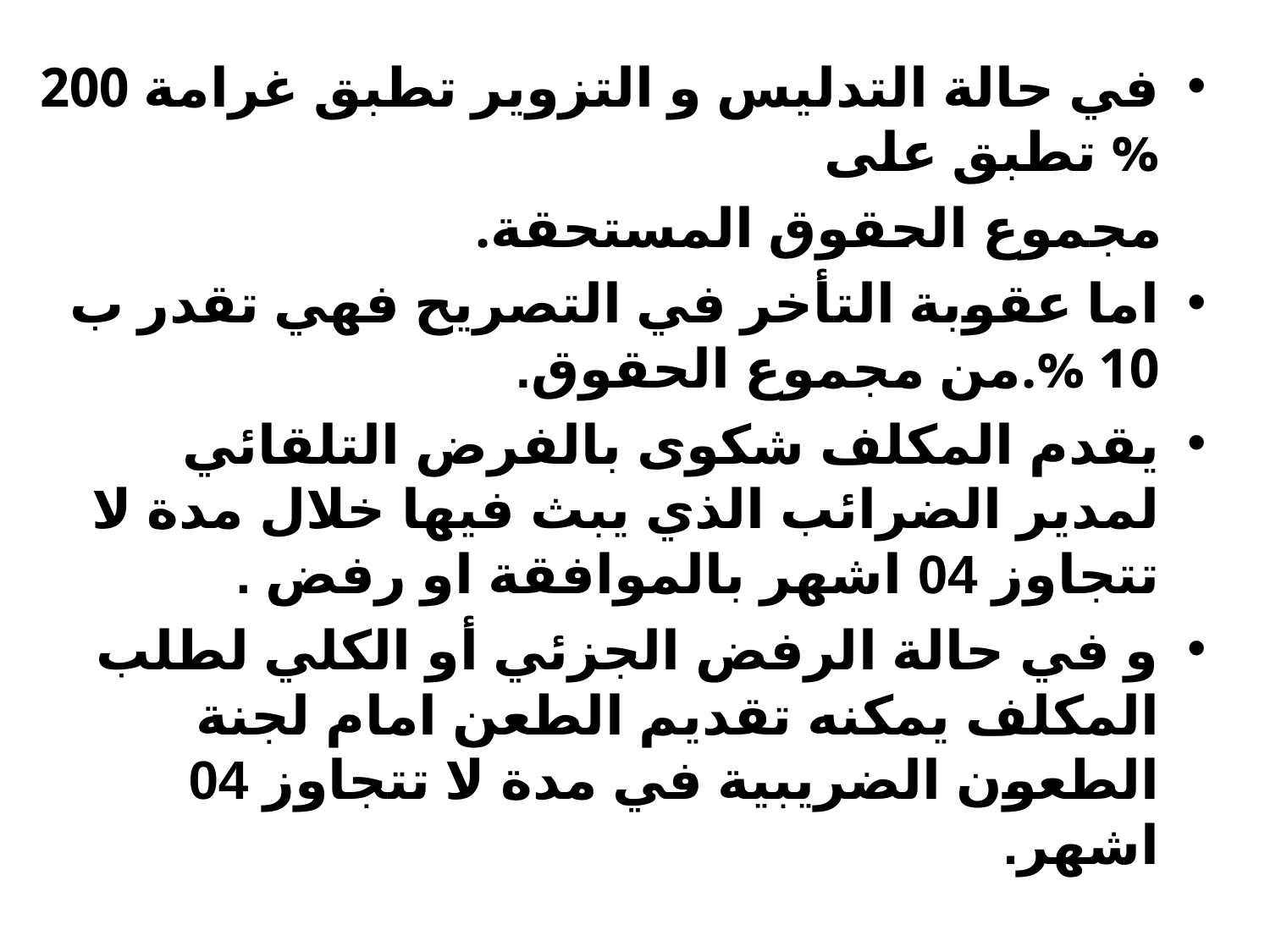

في حالة التدلیس و التزویر تطبق غرامة 200 % تطبق على
   مجموع الحقوق المستحقة.
اما عقوبة التأخر في التصریح فھي تقدر ب 10 %.من مجموع الحقوق.
یقدم المكلف شكوى بالفرض التلقائي لمدیر الضرائب الذي یبث فیھا خلال مدة لا تتجاوز 04 اشھر بالموافقة او رفض .
و في حالة الرفض الجزئي أو الكلي لطلب المكلف یمكنه تقدیم الطعن امام لجنة الطعون الضريبية في مدة لا تتجاوز 04 اشھر.